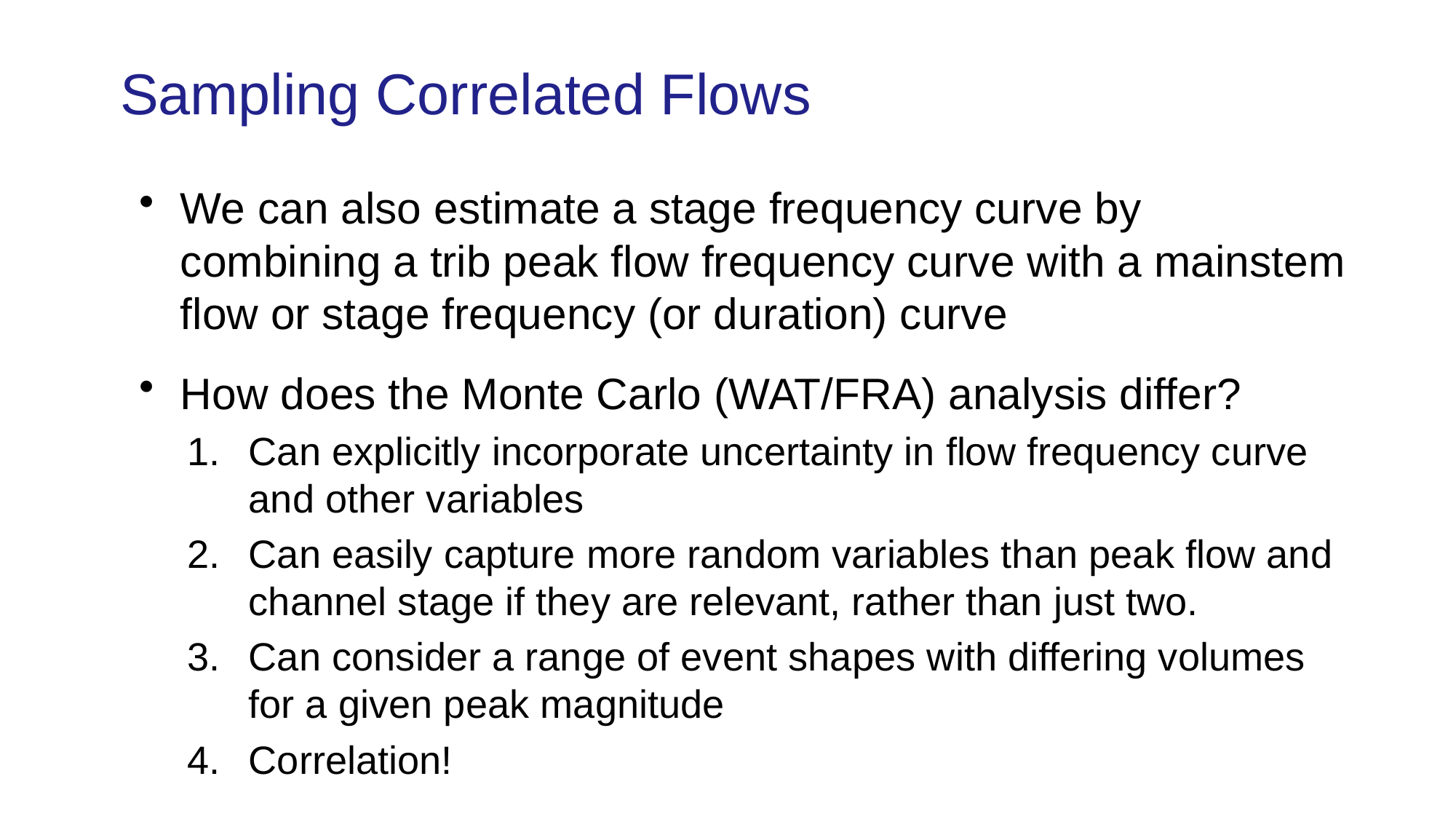

# Sampling Correlated Flows
We can also estimate a stage frequency curve by combining a trib peak flow frequency curve with a mainstem flow or stage frequency (or duration) curve
How does the Monte Carlo (WAT/FRA) analysis differ?
Can explicitly incorporate uncertainty in flow frequency curve and other variables
Can easily capture more random variables than peak flow and channel stage if they are relevant, rather than just two.
Can consider a range of event shapes with differing volumes for a given peak magnitude
Correlation!